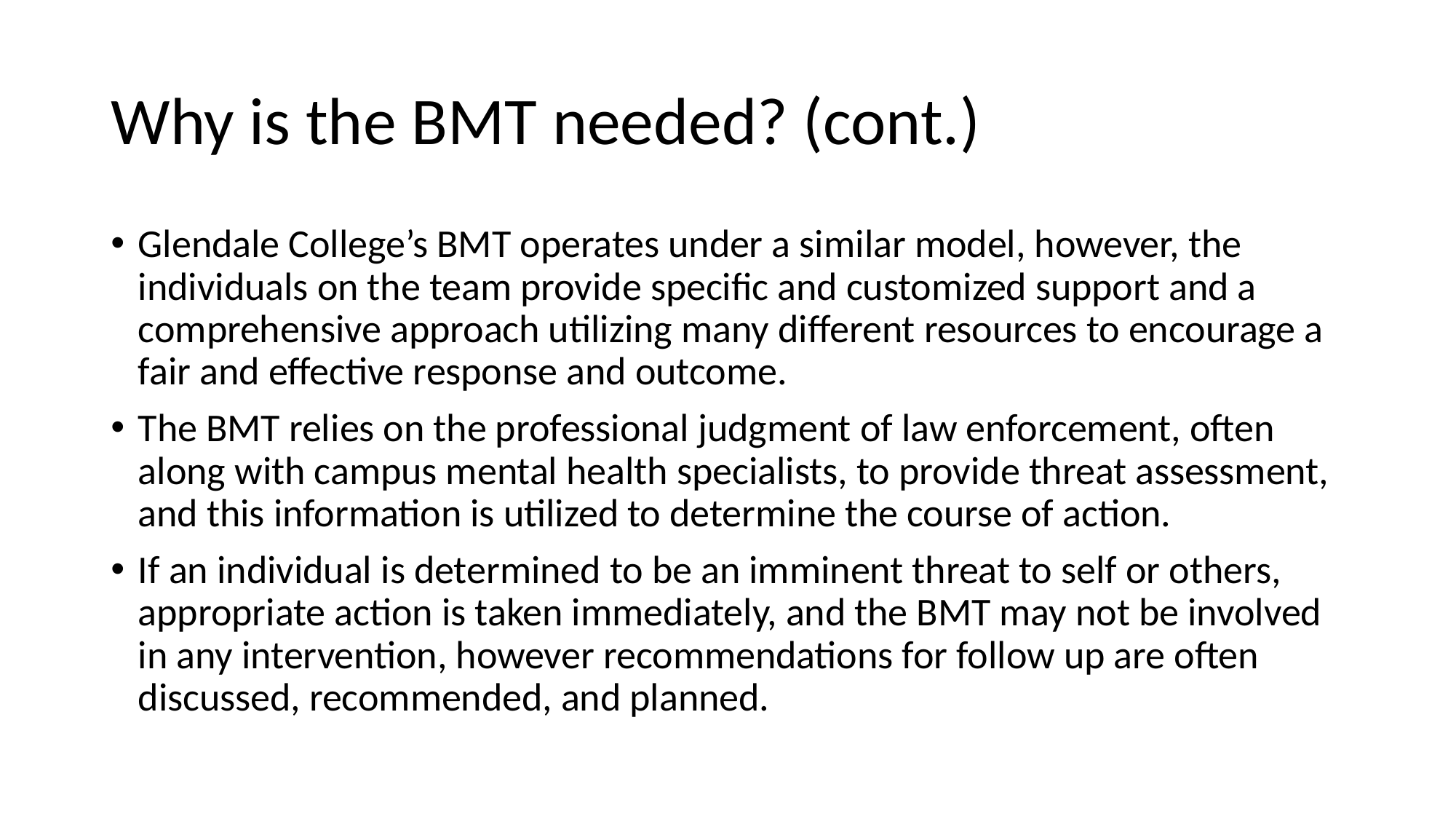

# Why is the BMT needed? (cont.)
Glendale College’s BMT operates under a similar model, however, the individuals on the team provide specific and customized support and a comprehensive approach utilizing many different resources to encourage a fair and effective response and outcome.
The BMT relies on the professional judgment of law enforcement, often along with campus mental health specialists, to provide threat assessment, and this information is utilized to determine the course of action.
If an individual is determined to be an imminent threat to self or others, appropriate action is taken immediately, and the BMT may not be involved in any intervention, however recommendations for follow up are often discussed, recommended, and planned.